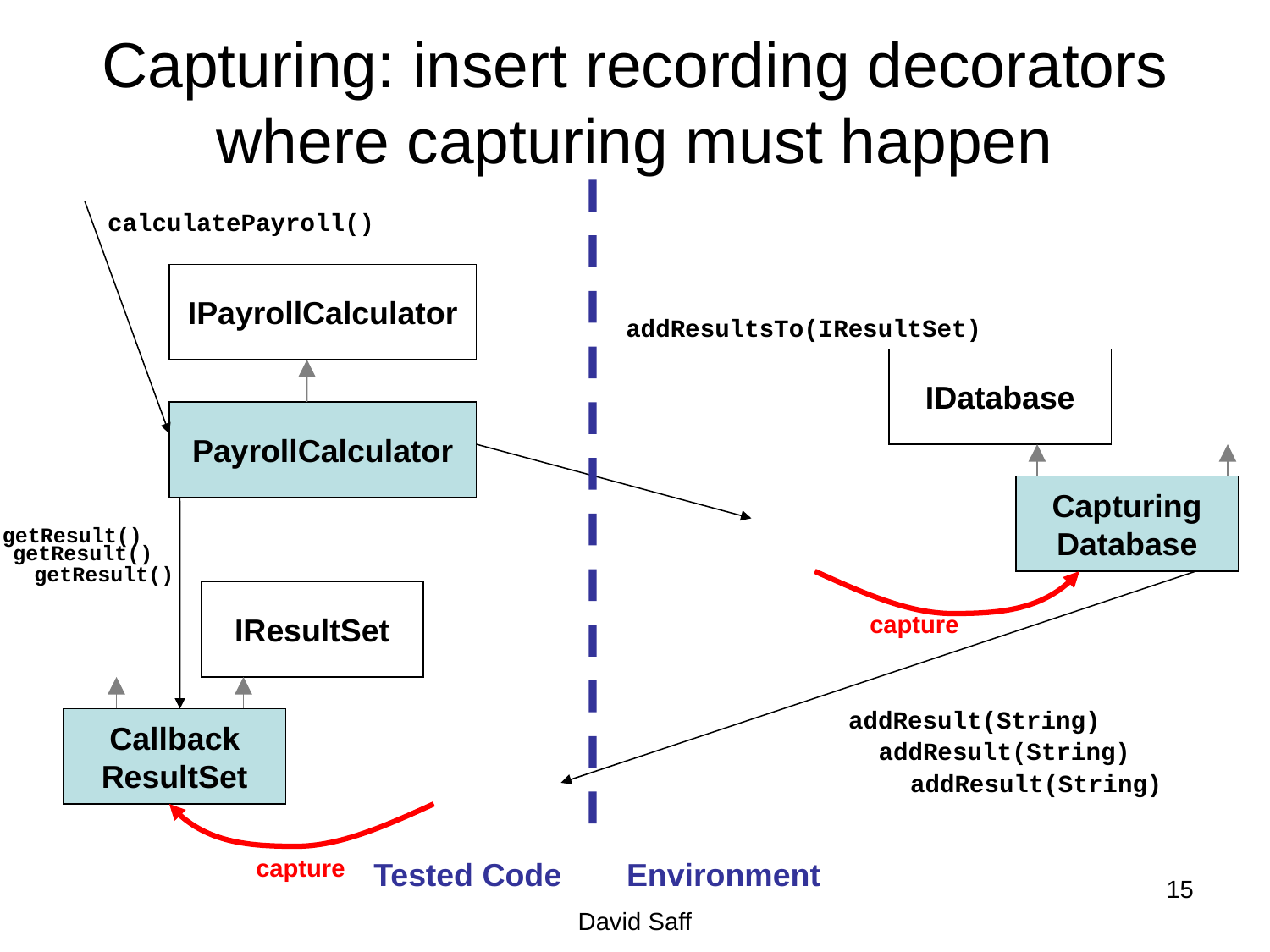

# Capturing: insert recording decorators where capturing must happen

calculatePayroll()
IPayrollCalculator
addResultsTo(IResultSet)
IDatabase

PayrollCalculator

Capturing
Database

Database

getResult()
getResult()
getResult()

capture
IResultSet

Callback
ResultSet

addResult(String)
ResultSet
addResult(String)
addResult(String)

capture
Tested Code
Environment
15
David Saff